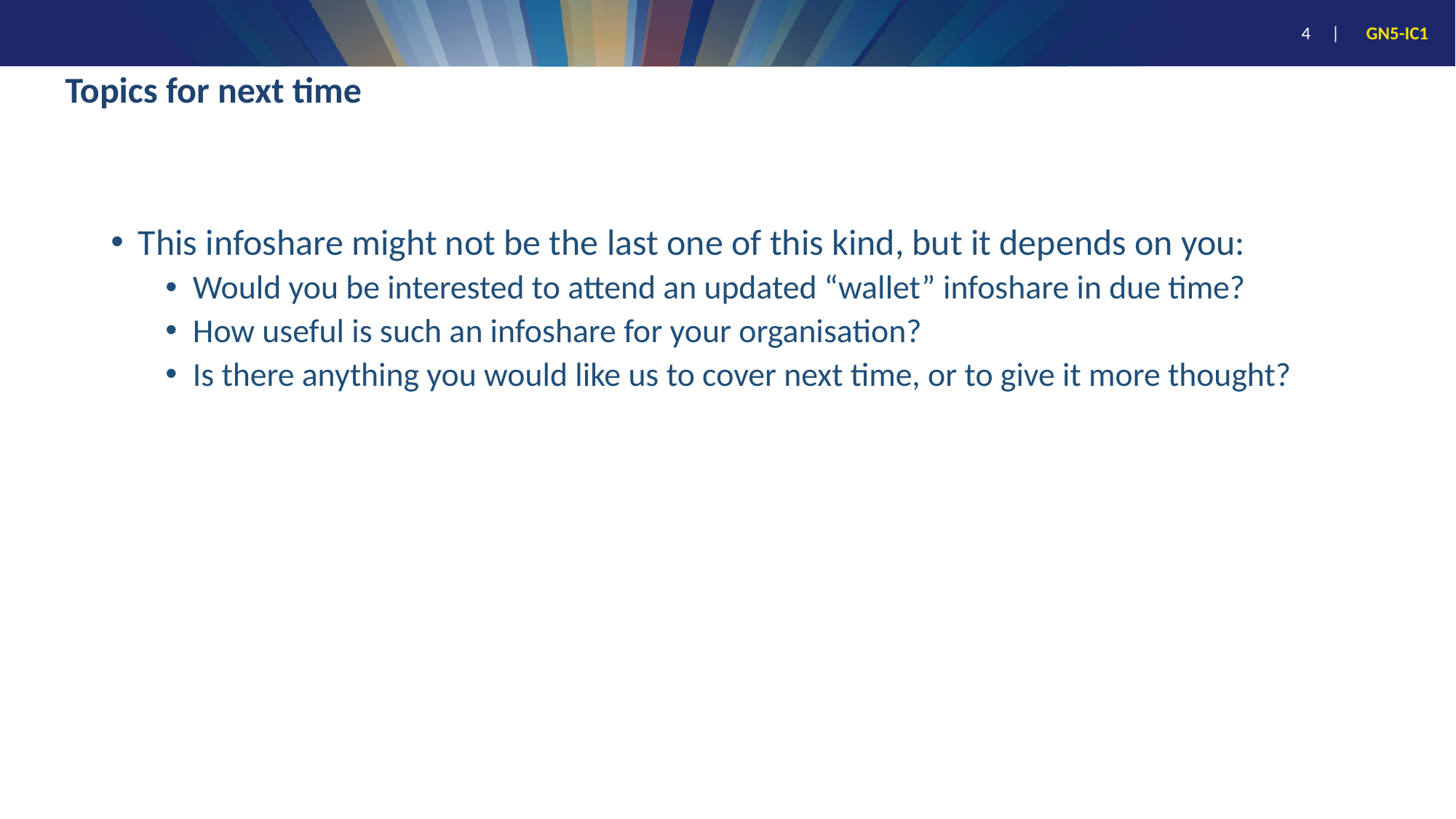

# Topics for next time
This infoshare might not be the last one of this kind, but it depends on you:
Would you be interested to attend an updated “wallet” infoshare in due time?
How useful is such an infoshare for your organisation?
Is there anything you would like us to cover next time, or to give it more thought?

4